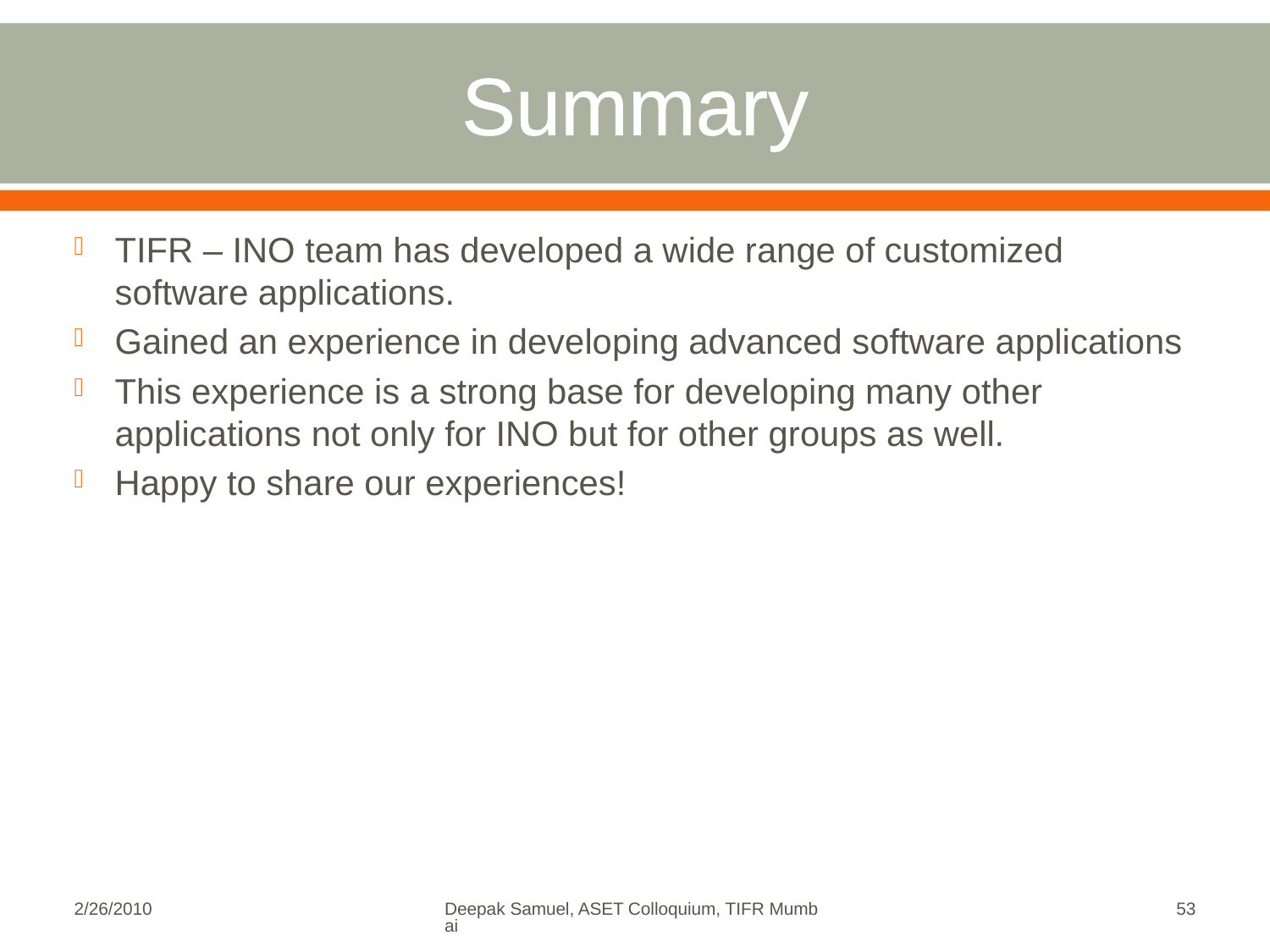

# Summary
TIFR – INO team has developed a wide range of customized software applications.
Gained an experience in developing advanced software applications
This experience is a strong base for developing many other applications not only for INO but for other groups as well.
Happy to share our experiences!

2/26/2010
Deepak Samuel, ASET Colloquium, TIFR Mumbai
53